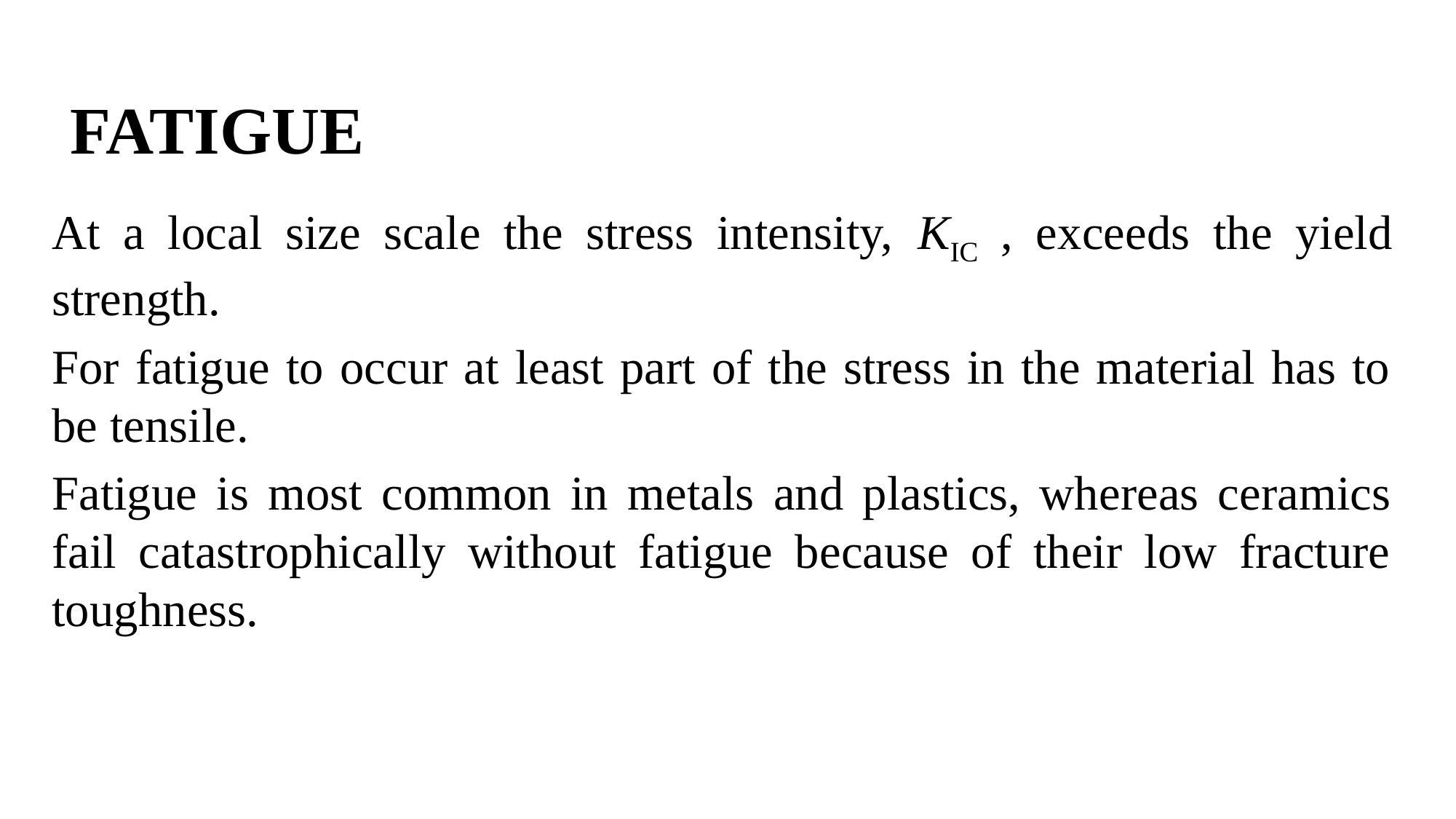

# FATIGUE
At a local size scale the stress intensity, KIC , exceeds the yield strength.
For fatigue to occur at least part of the stress in the material has to be tensile.
Fatigue is most common in metals and plastics, whereas ceramics fail catastrophically without fatigue because of their low fracture toughness.